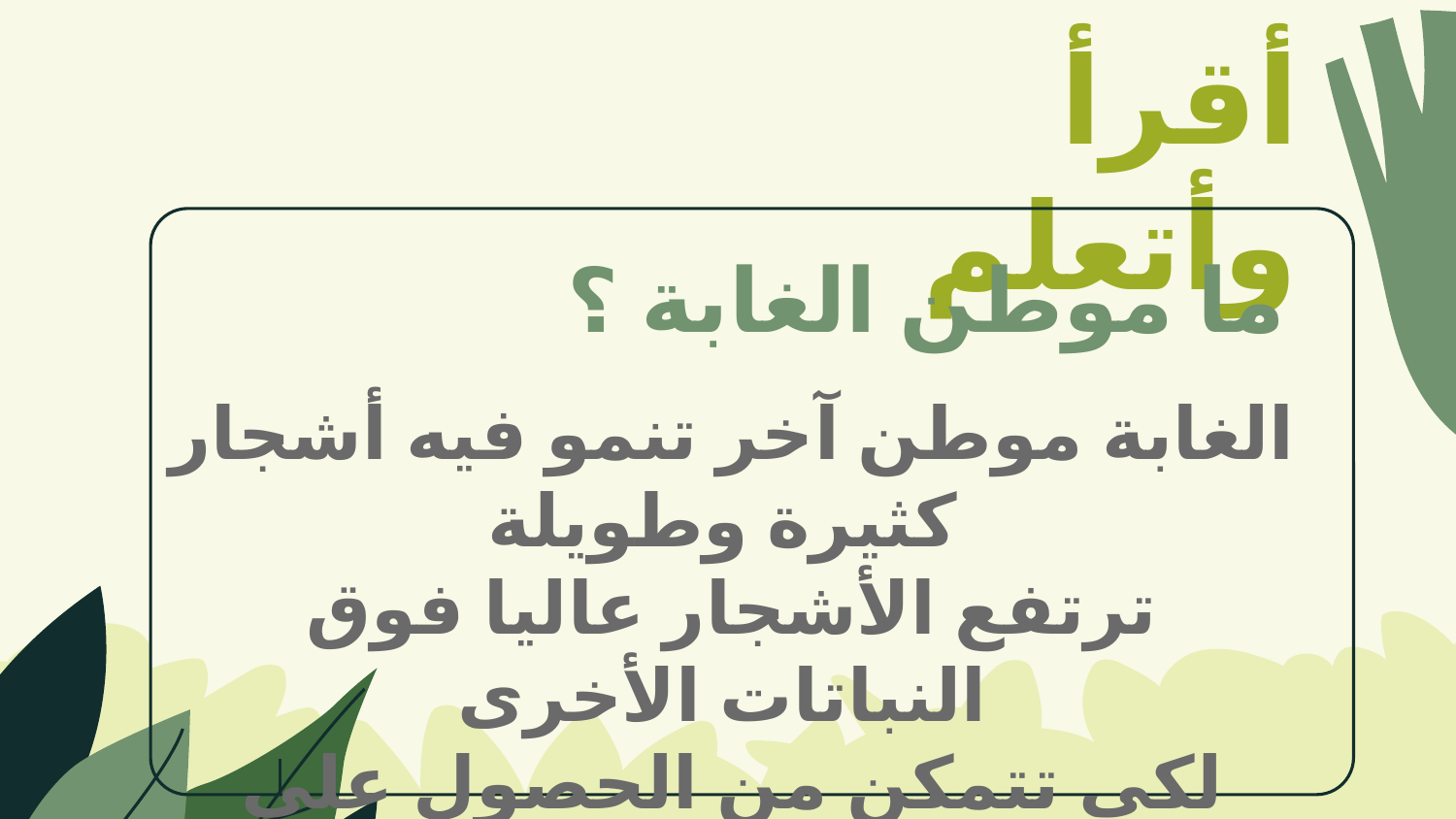

# أقرأ وأتعلم

ما موطن الغابة ؟
الغابة موطن آخر تنمو فيه أشجار كثيرة وطويلة
ترتفع الأشجار عاليا فوق النباتات الأخرى
لكي تتمكن من الحصول على حاجاتها من ضوء الشمس